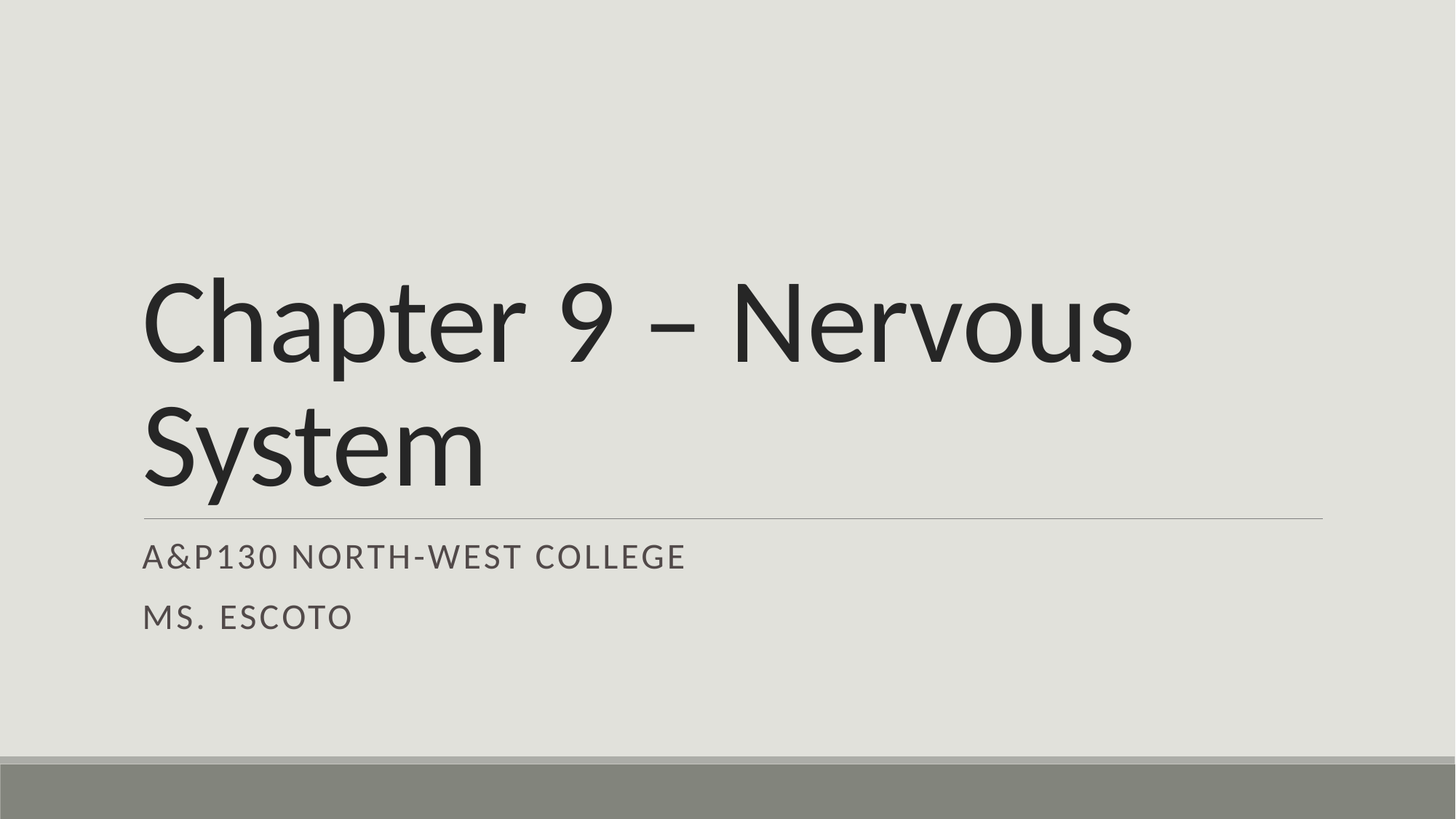

# Chapter 9 – Nervous System
A&P130 North-West College
Ms. Escoto